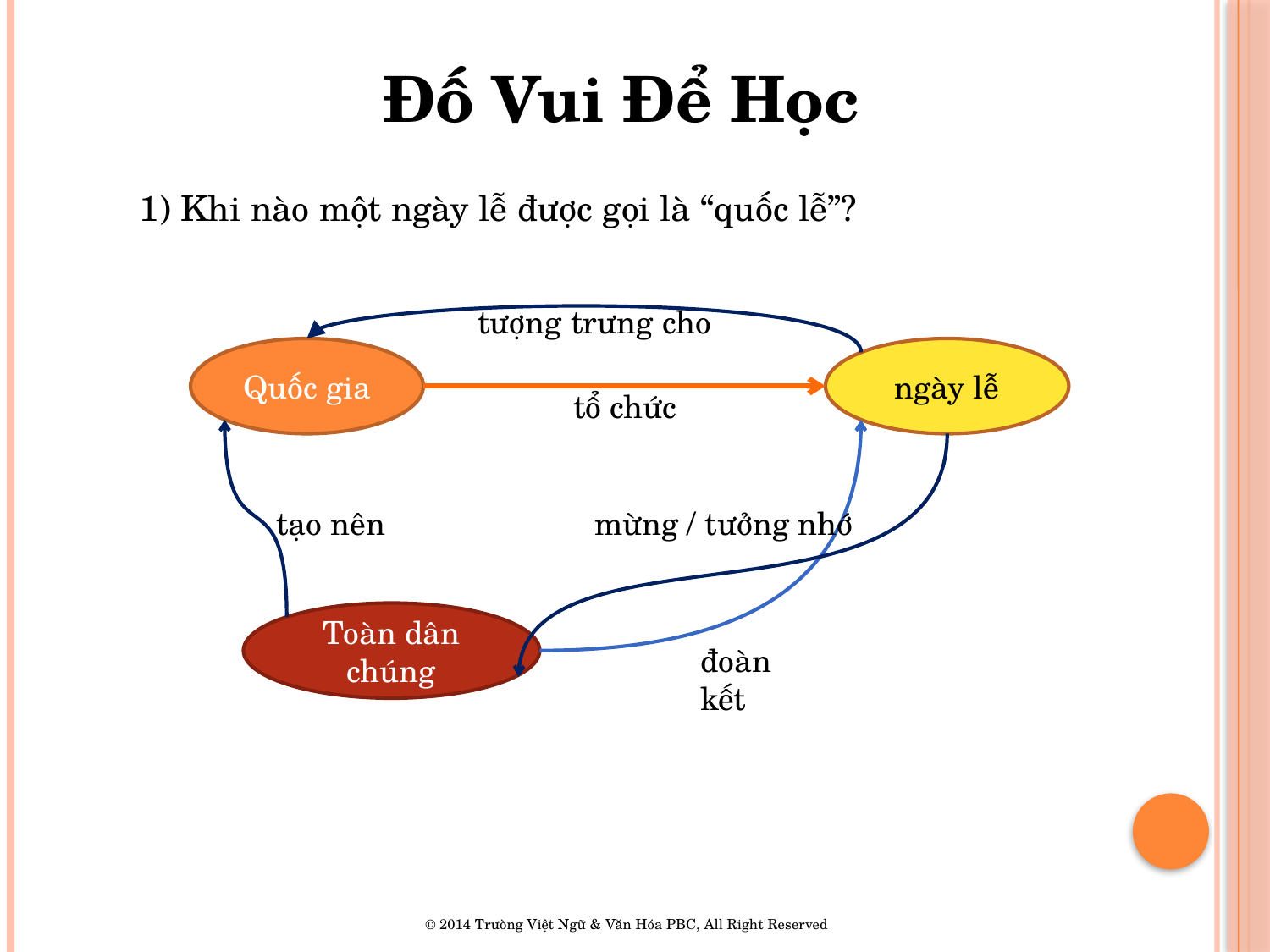

Đố Vui Để Học
1) Khi nào một ngày lễ được gọi là “quốc lễ”?
tượng trưng cho
Quốc gia
ngày lễ
tổ chức
tạo nên
mừng / tưởng nhớ
Toàn dân chúng
đoàn kết
© 2014 Trường Việt Ngữ & Văn Hóa PBC, All Right Reserved